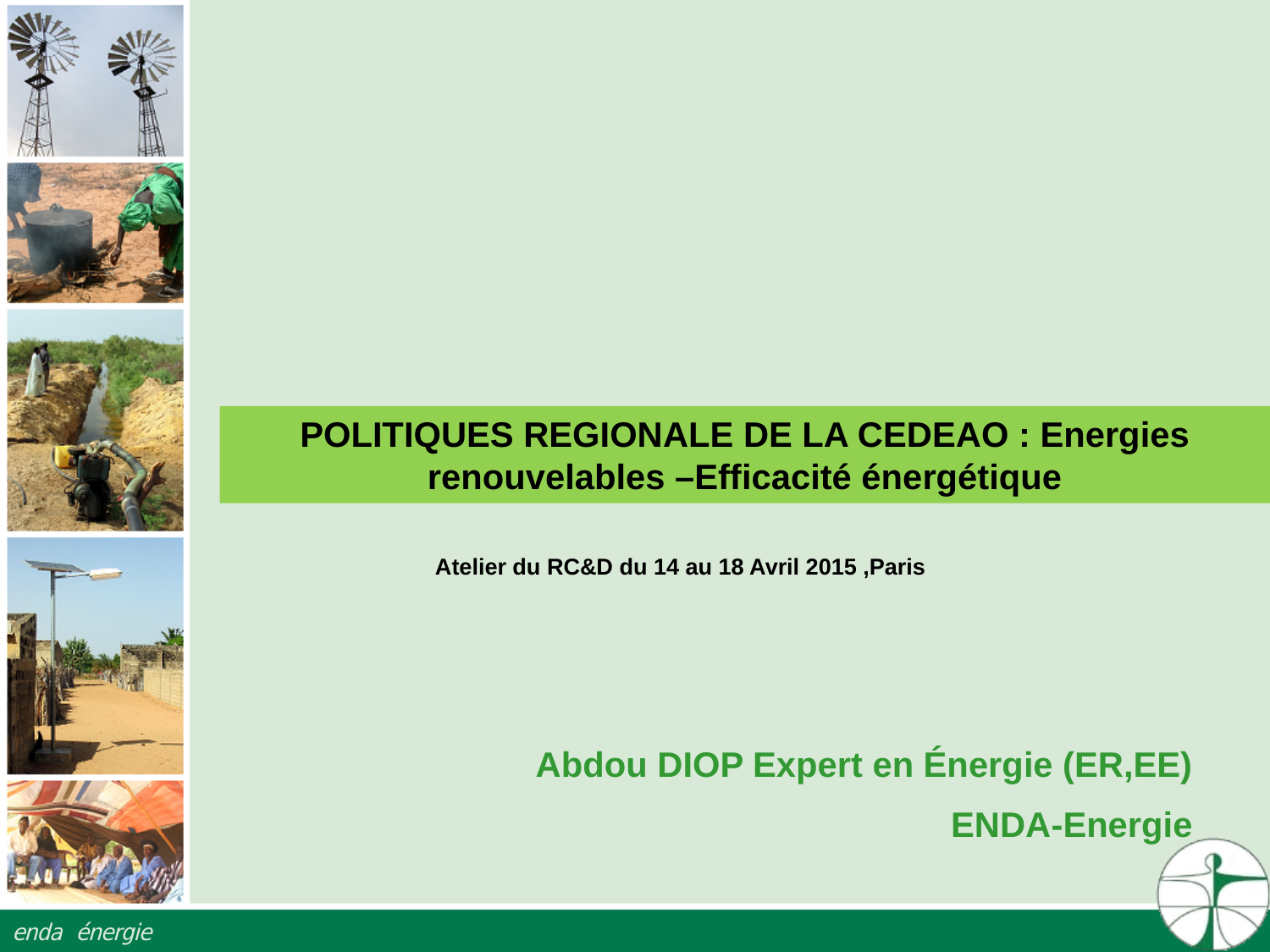

POLITIQUES REGIONALE DE LA CEDEAO : Energies renouvelables –Efficacité énergétique
Atelier du RC&D du 14 au 18 Avril 2015 ,Paris
Abdou DIOP Expert en Énergie (ER,EE)
ENDA-Energie
enda  énergie